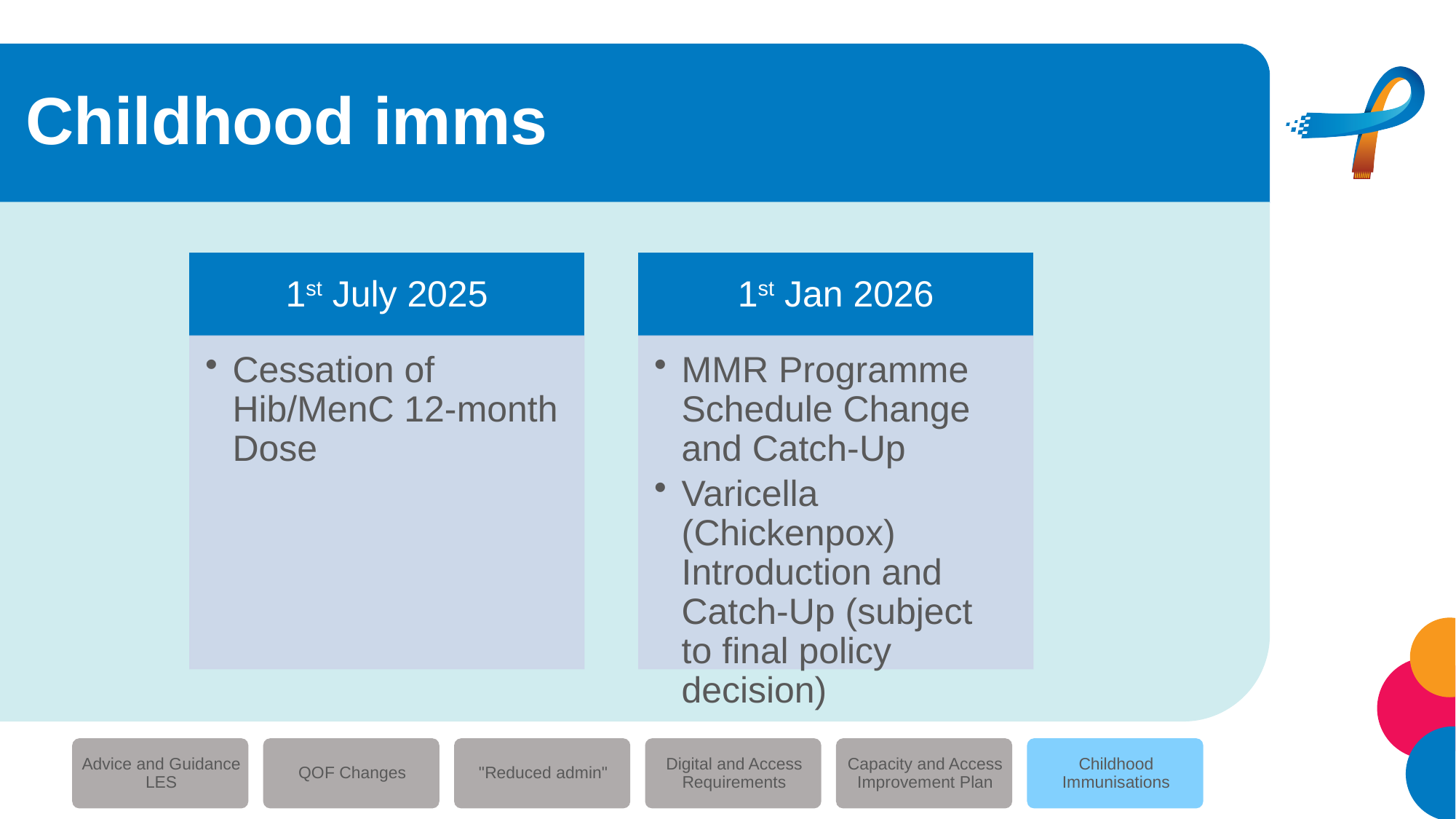

# Childhood imms

1st July 2025
Cessation of Hib/MenC 12-month Dose
1st Jan 2026
MMR Programme Schedule Change and Catch-Up
Varicella (Chickenpox) Introduction and Catch-Up (subject to final policy decision)

Advice and Guidance LES
QOF Changes
"Reduced admin"
Digital and Access Requirements
Capacity and Access Improvement Plan
Childhood Immunisations